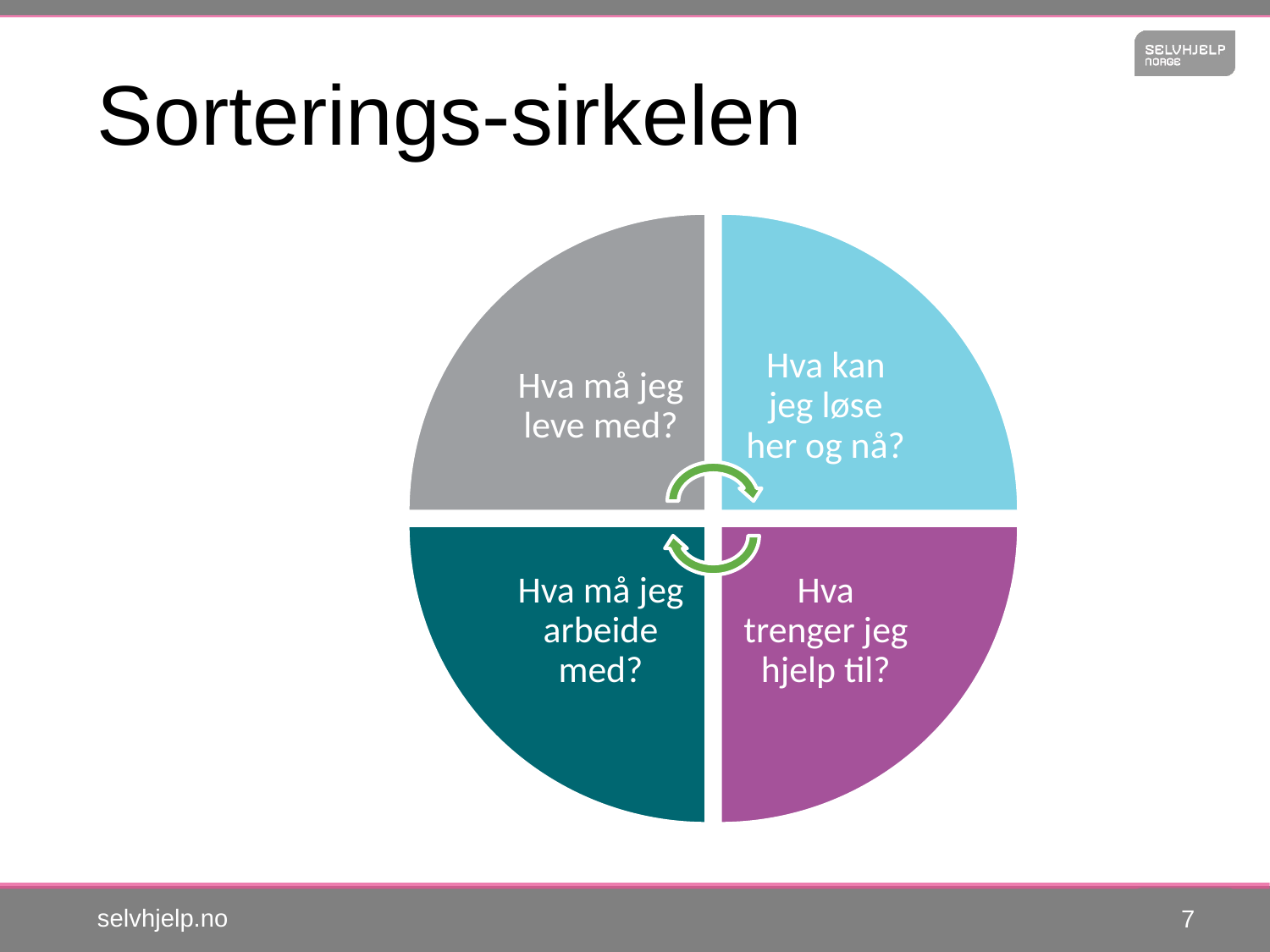

Sorterings-sirkelen
Hva må jeg leve med?
Hva kan jeg løse her og nå?
Hva trenger jeg hjelp til?
Hva må jeg arbeide med?